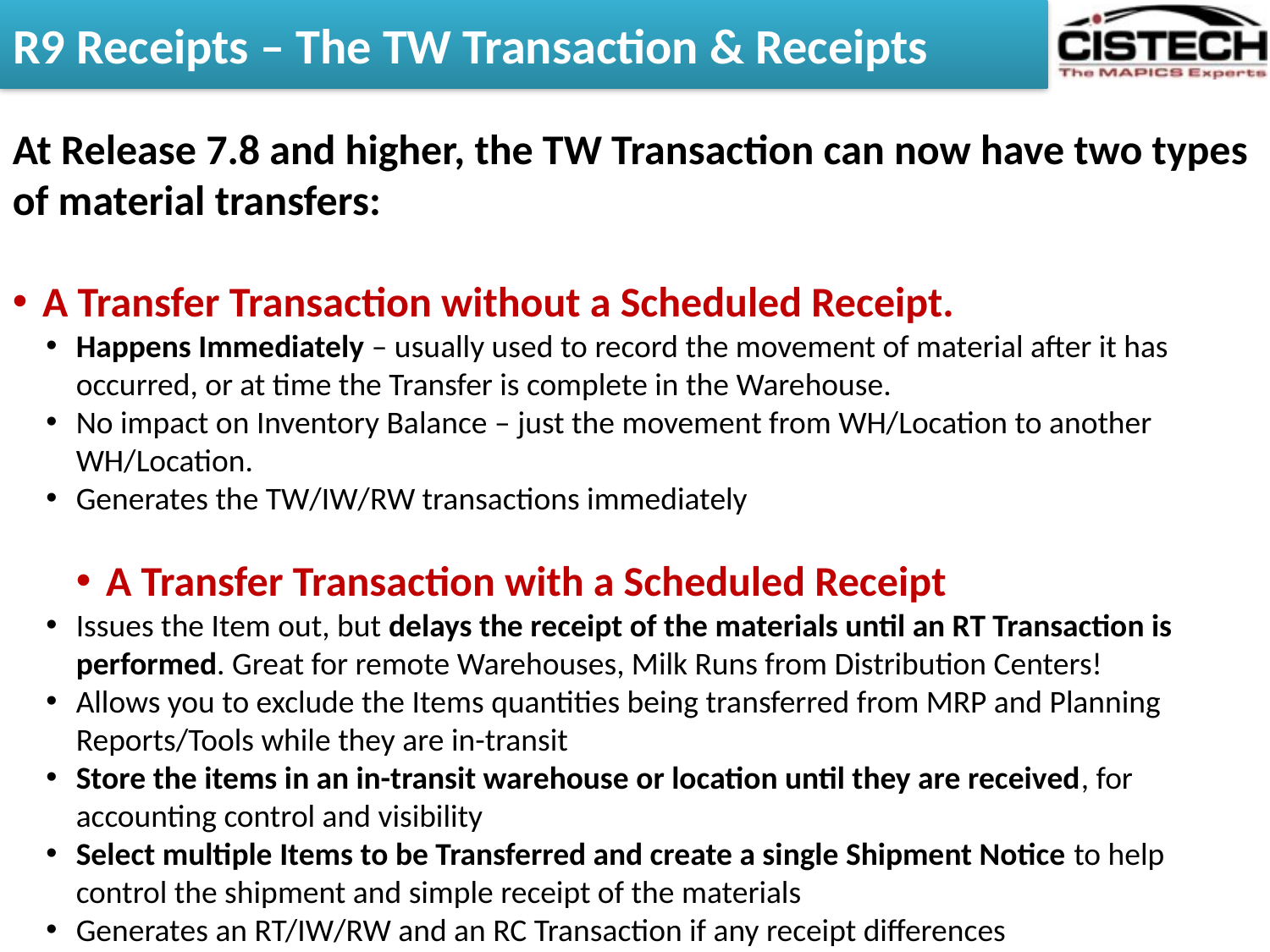

# R9 Receipts – The TW Transaction & Receipts
At Release 7.8 and higher, the TW Transaction can now have two types of material transfers:

A Transfer Transaction without a Scheduled Receipt.
Happens Immediately – usually used to record the movement of material after it has occurred, or at time the Transfer is complete in the Warehouse.
No impact on Inventory Balance – just the movement from WH/Location to another WH/Location.
Generates the TW/IW/RW transactions immediately

A Transfer Transaction with a Scheduled Receipt
Issues the Item out, but delays the receipt of the materials until an RT Transaction is performed. Great for remote Warehouses, Milk Runs from Distribution Centers!
Allows you to exclude the Items quantities being transferred from MRP and Planning Reports/Tools while they are in-transit
Store the items in an in-transit warehouse or location until they are received, for accounting control and visibility
Select multiple Items to be Transferred and create a single Shipment Notice to help control the shipment and simple receipt of the materials
Generates an RT/IW/RW and an RC Transaction if any receipt differences